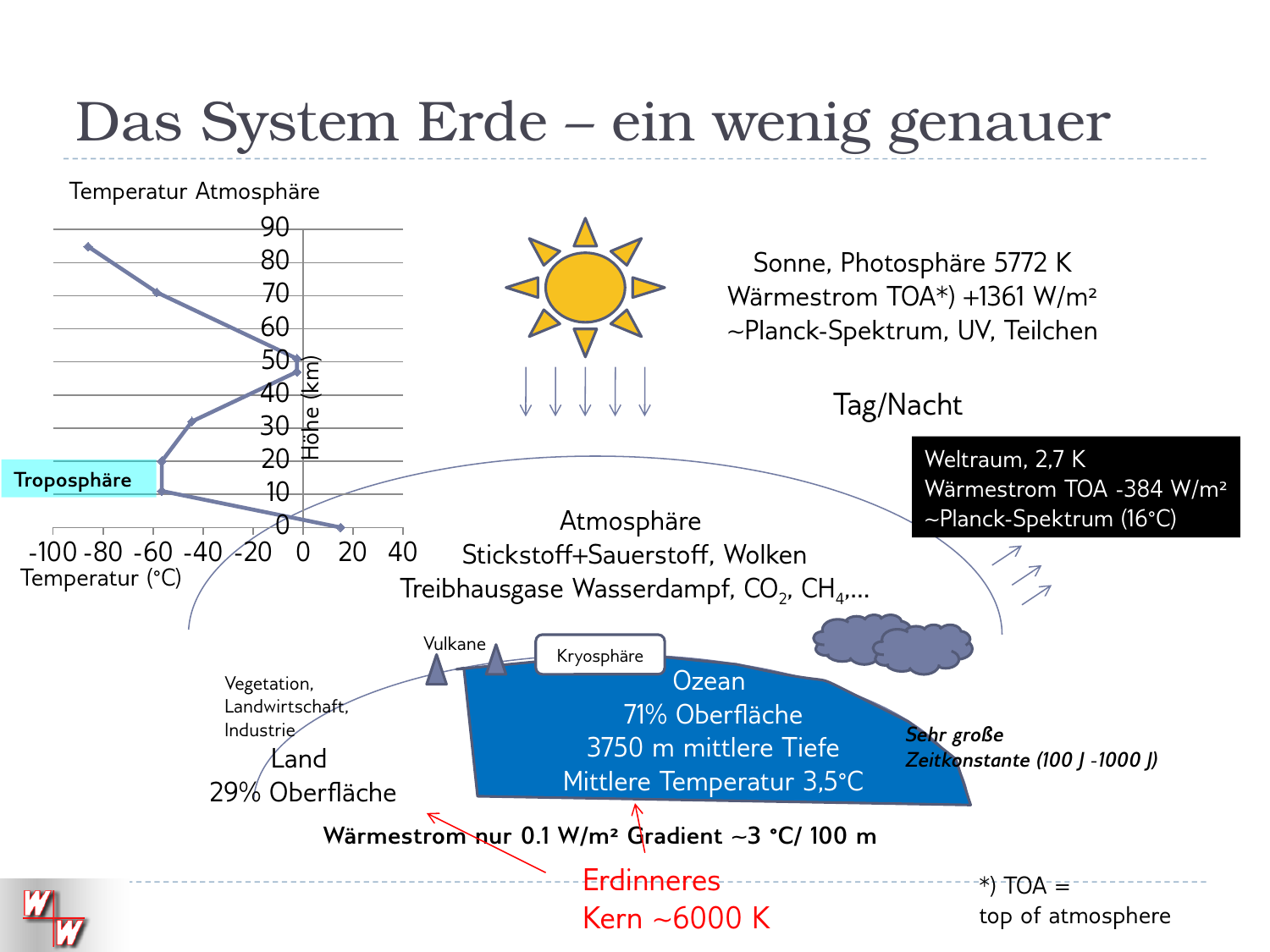

# Das System Erde – ein wenig genauer
Temperatur Atmosphäre

### Chart

| Category |  |
|---|---|
Sonne, Photosphäre 5772 K
Wärmestrom TOA*) +1361 W/m²
~Planck-Spektrum, UV, Teilchen
Tag/Nacht
Höhe (km)
Weltraum, 2,7 K
Wärmestrom TOA -384 W/m²
~Planck-Spektrum (16°C)

Troposphäre
Atmosphäre
Stickstoff+Sauerstoff, Wolken
Treibhausgase Wasserdampf, CO2, CH4,…
Temperatur (°C)

Vulkane

Kryosphäre

Ozean
71% Oberfläche
3750 m mittlere Tiefe
Mittlere Temperatur 3,5°C

Vegetation,
Landwirtschaft,
Industrie
Sehr große
Zeitkonstante (100 J -1000 J)
Land
29% Oberfläche
Wärmestrom nur 0.1 W/m² Gradient ~3 °C/ 100 m
Erdinneres
Kern ~6000 K
*) TOA =
top of atmosphere